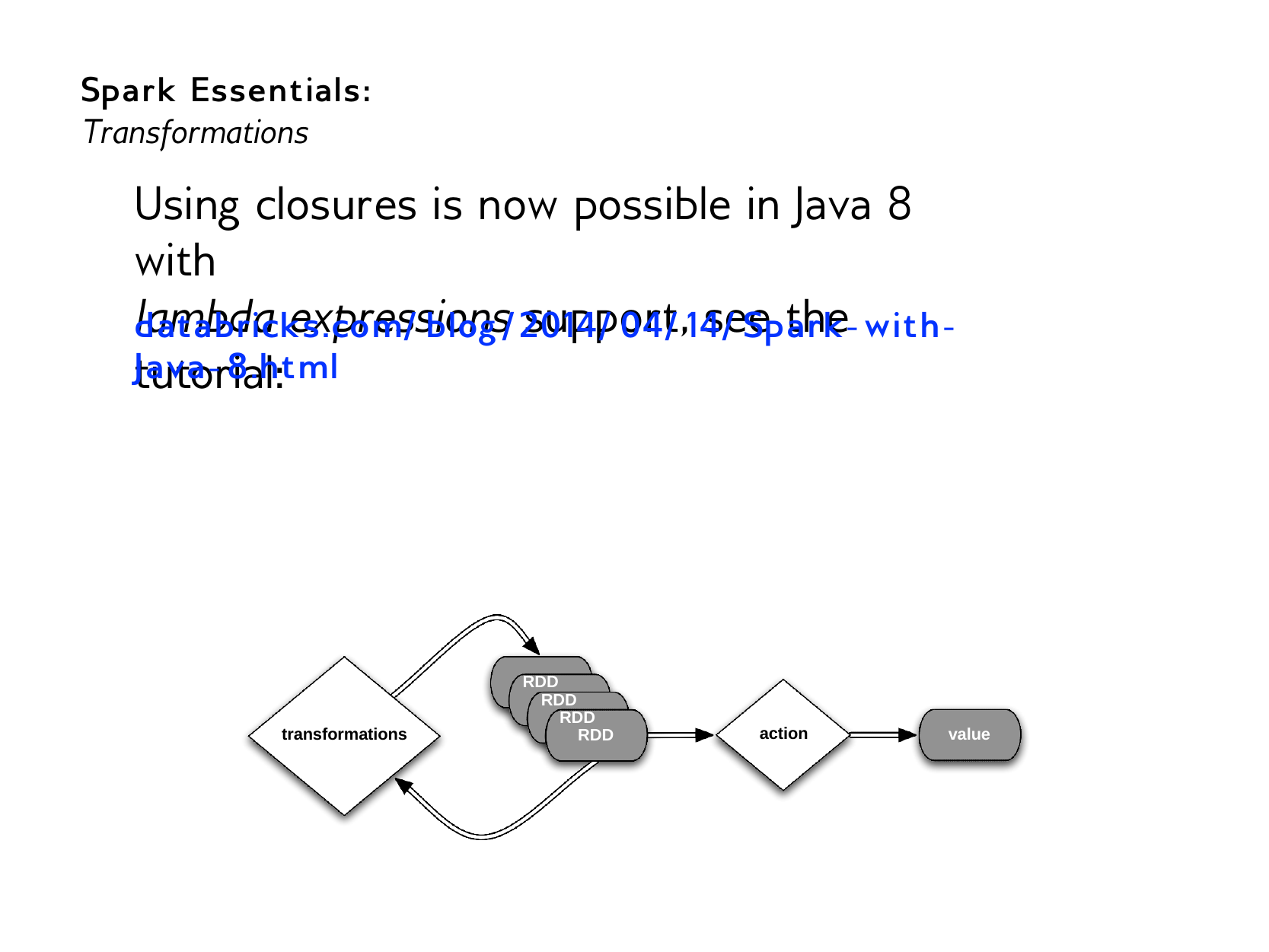

Spark Essentials: Transformations
Using closures is now possible in Java 8 with
lambda expressions support, see the tutorial:
databricks.com/blog/2014/04/14/Spark-with- Java-8.html

RDD
RDD
RDD
RDD

action
transformations
value